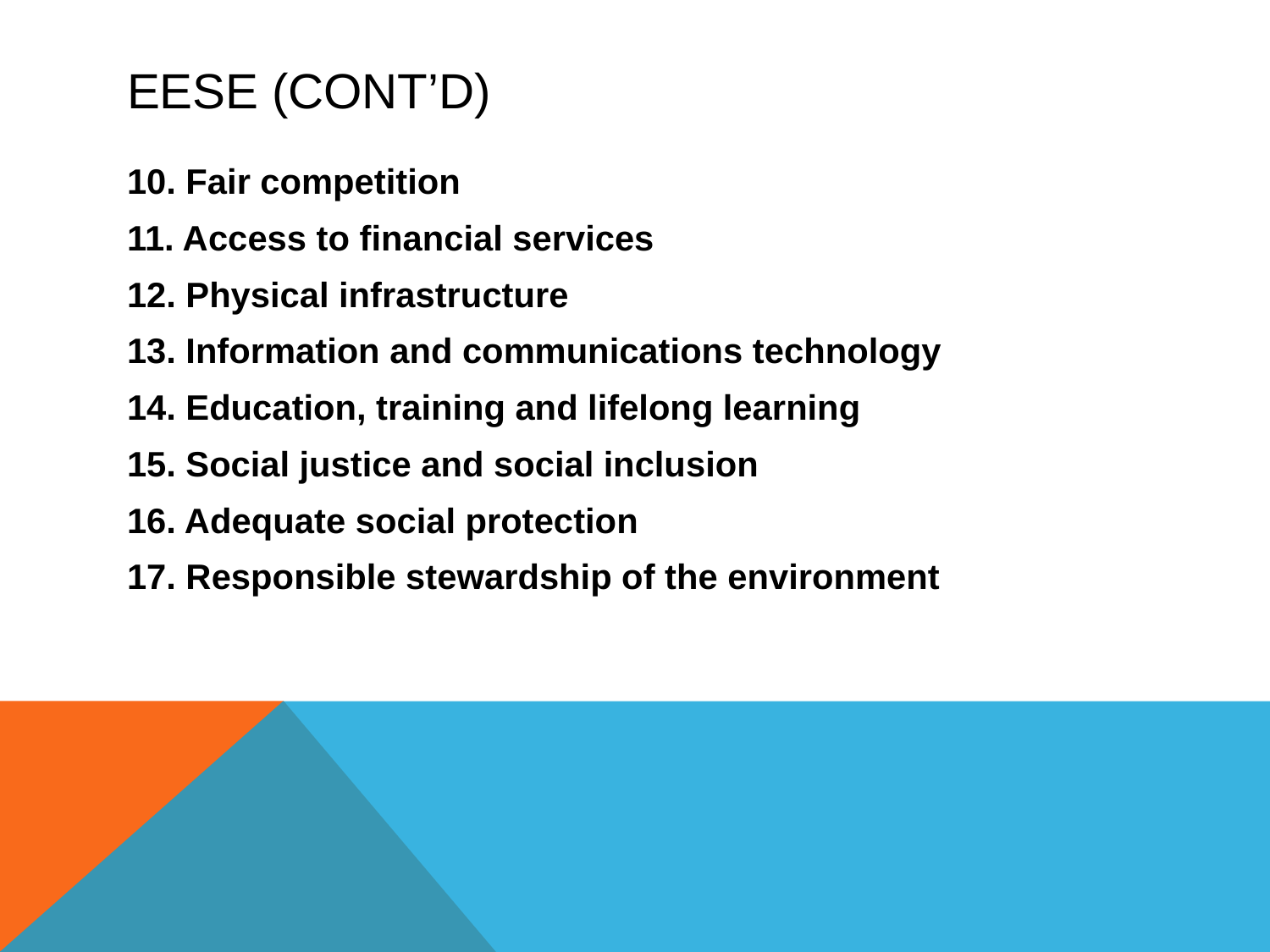

# EESE (Cont’d)
10. Fair competition
11. Access to financial services
12. Physical infrastructure
13. Information and communications technology
14. Education, training and lifelong learning
15. Social justice and social inclusion
16. Adequate social protection
17. Responsible stewardship of the environment